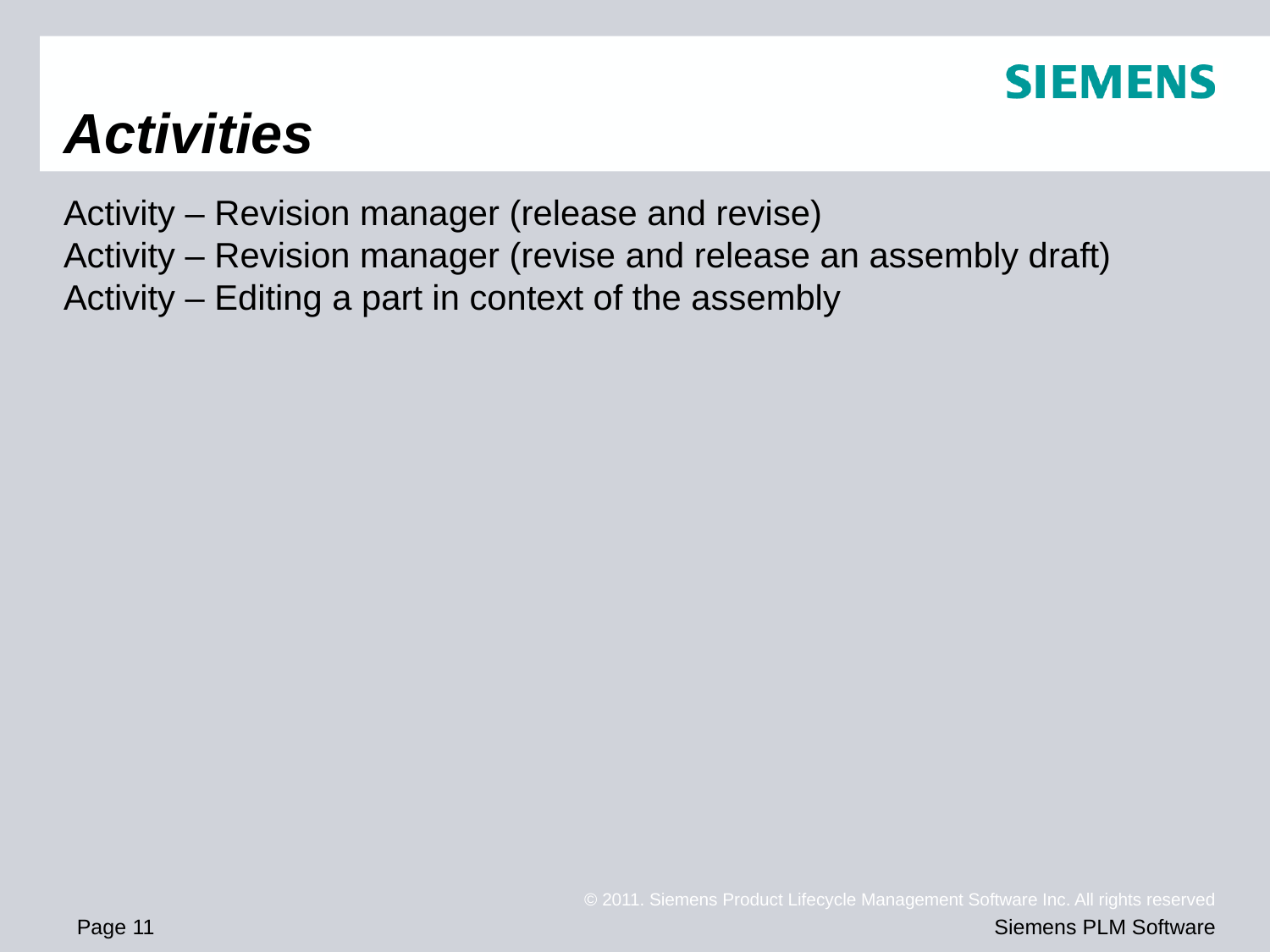

# Activities
Activity – Revision manager (release and revise)
Activity – Revision manager (revise and release an assembly draft)
Activity – Editing a part in context of the assembly